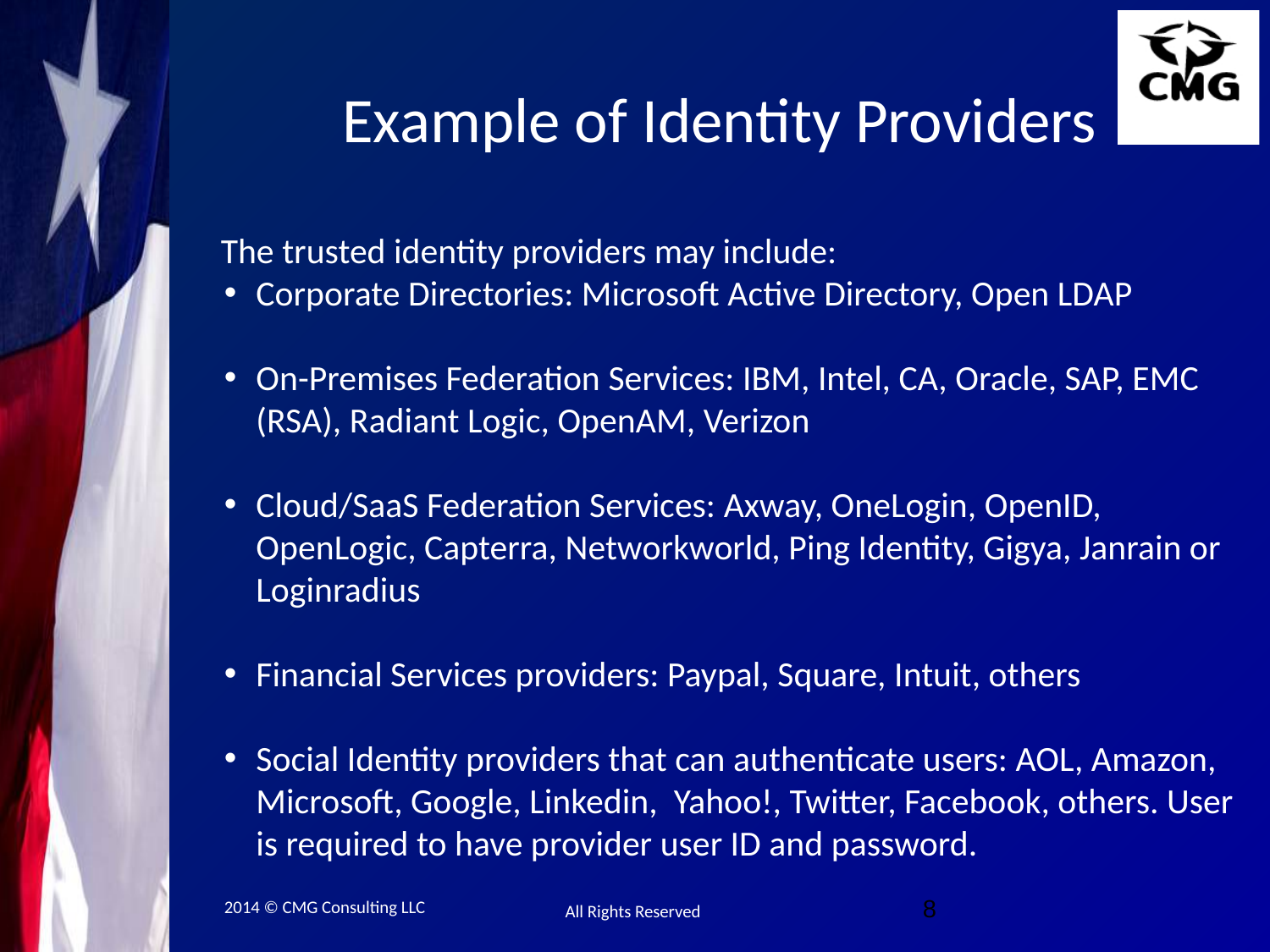

# Example of Identity Providers
The trusted identity providers may include:
Corporate Directories: Microsoft Active Directory, Open LDAP

On-Premises Federation Services: IBM, Intel, CA, Oracle, SAP, EMC (RSA), Radiant Logic, OpenAM, Verizon

Cloud/SaaS Federation Services: Axway, OneLogin, OpenID, OpenLogic, Capterra, Networkworld, Ping Identity, Gigya, Janrain or Loginradius

Financial Services providers: Paypal, Square, Intuit, others

Social Identity providers that can authenticate users: AOL, Amazon, Microsoft, Google, Linkedin,  Yahoo!, Twitter, Facebook, others. User is required to have provider user ID and password.
8